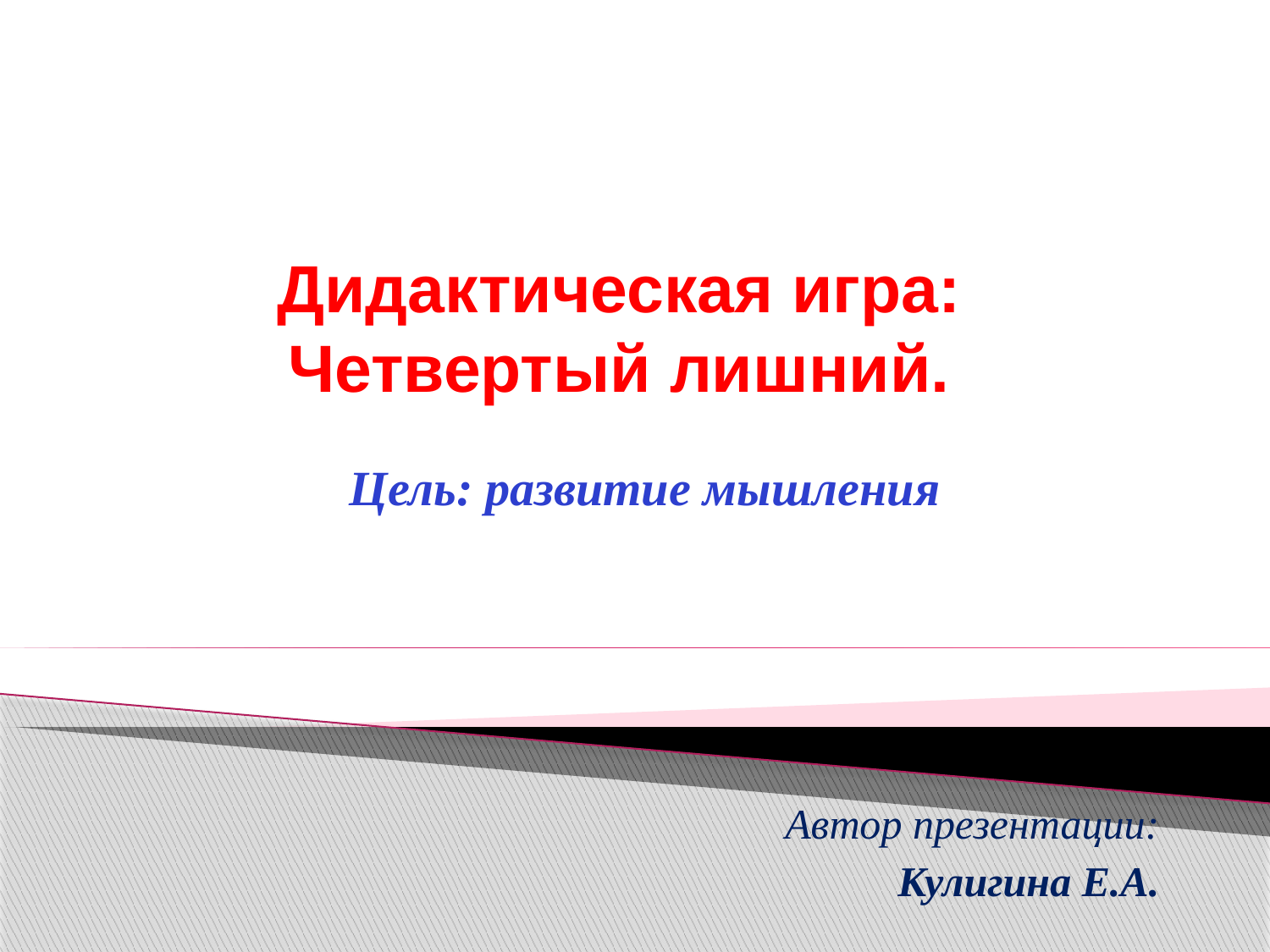

# Дидактическая игра: Четвертый лишний.
Цель: развитие мышления

Автор презентации:
Кулигина Е.А.